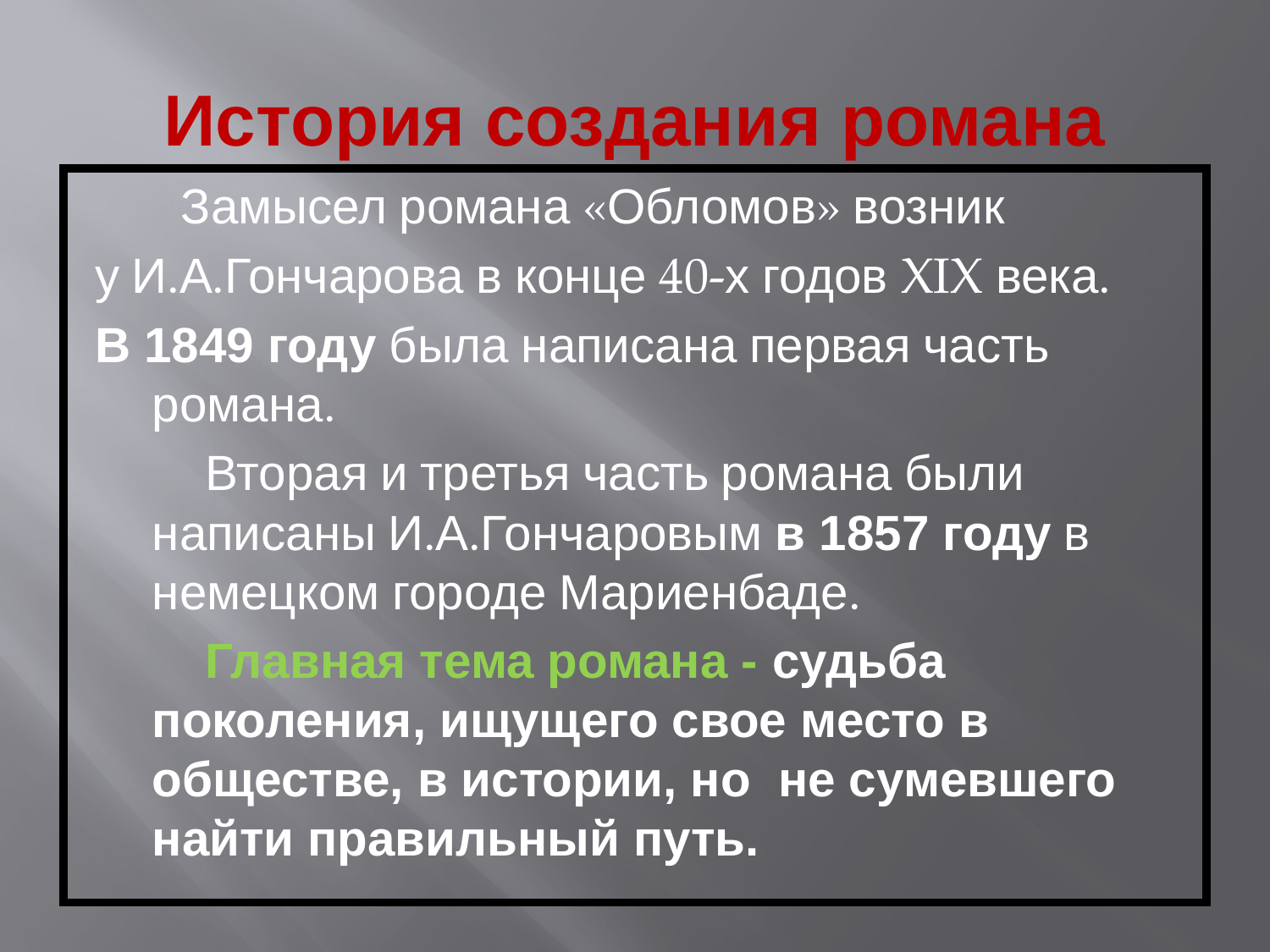

# История создания романа
       Замысел романа «Обломов» возник
у И.А.Гончарова в конце 40-х годов XIX века.
В 1849 году была написана первая часть романа.
         Вторая и третья часть романа были написаны И.А.Гончаровым в 1857 году в немецком городе Мариенбаде.
         Главная тема романа - судьба поколения, ищущего свое место в обществе, в истории, но  не сумевшего найти правильный путь.